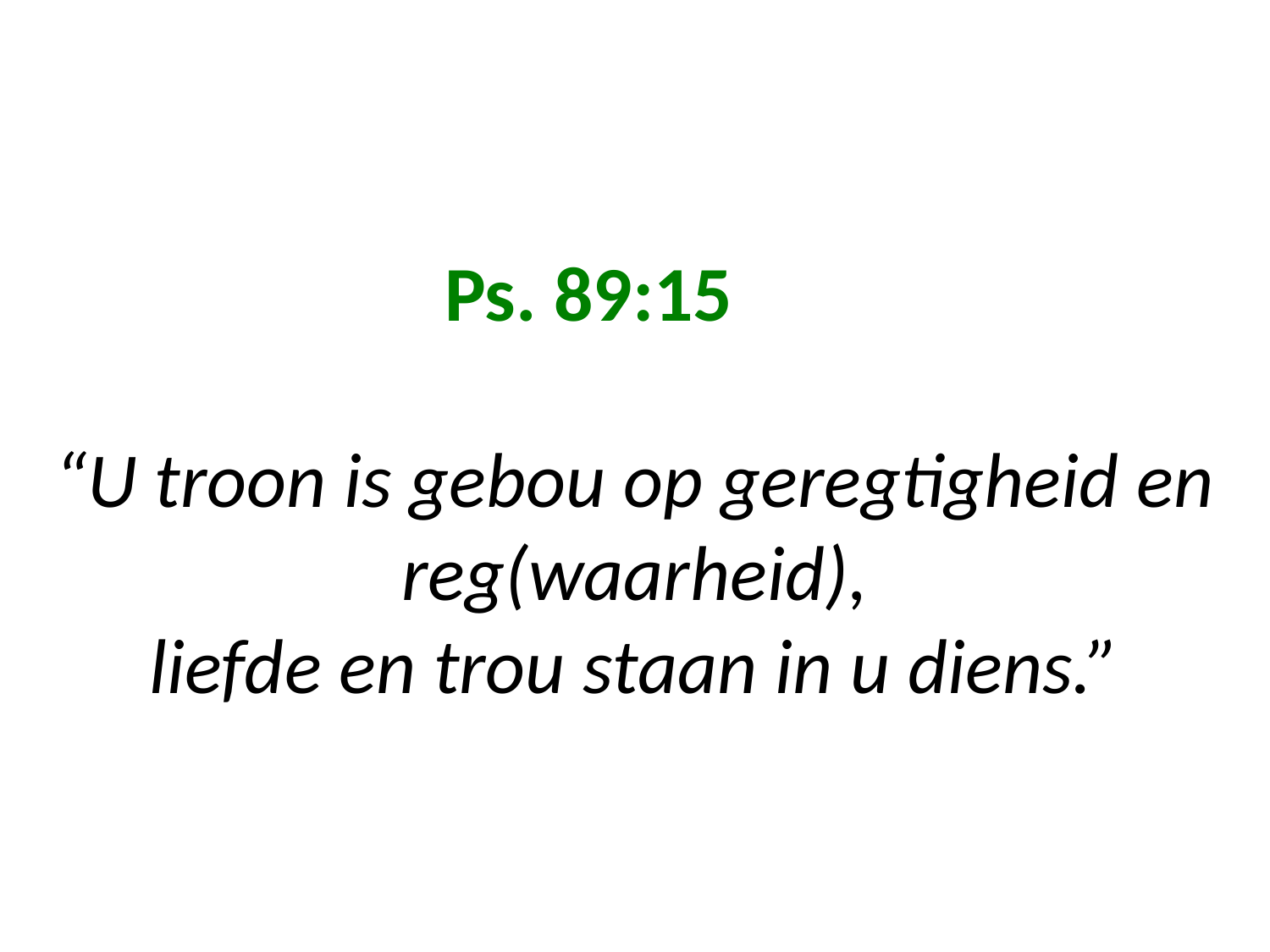

# Ps. 89:15 “U troon is gebou op geregtigheid en reg(waarheid), liefde en trou staan in u diens.”